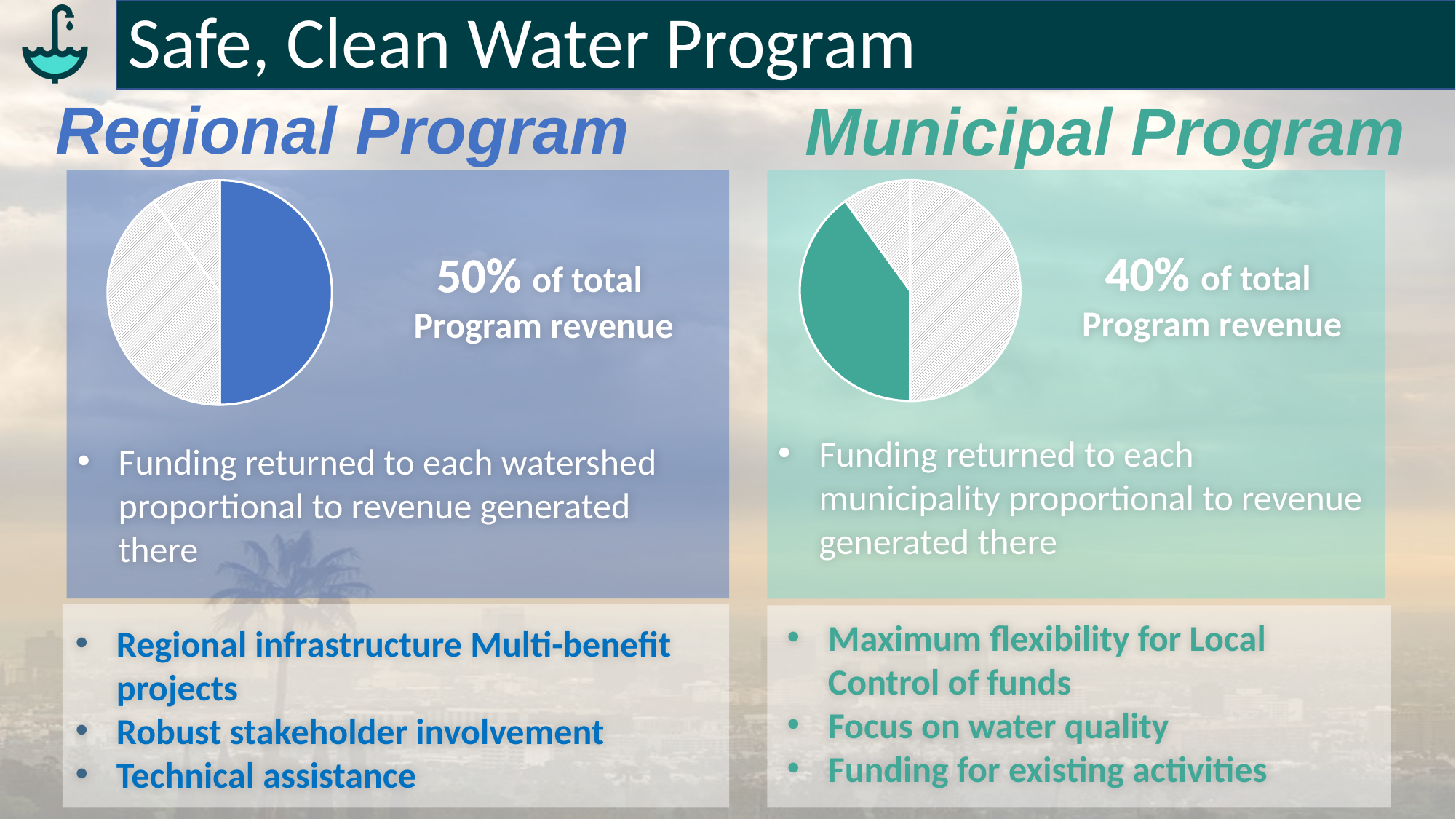

# Safe, Clean Water Program
Regional Program
Municipal Program

### Chart

| Category |  |
|---|---|
| Regional Fund (50%) | 0.5 |
| Municipal Fund (40%) | 0.4 |
| FCD Fund (10%) | 0.1 |
50% of total
Program revenue
Funding returned to each watershed proportional to revenue generated there

### Chart

| Category |  |
|---|---|
| Regional Fund (50%) | 0.5 |
| Municipal Fund (40%) | 0.4 |
| FCD Fund (10%) | 0.1 |
40% of total
Program revenue
Funding returned to each municipality proportional to revenue generated there

Regional infrastructure Multi-benefit projects
Robust stakeholder involvement
Technical assistance

Maximum flexibility for Local Control of funds
Focus on water quality
Funding for existing activities